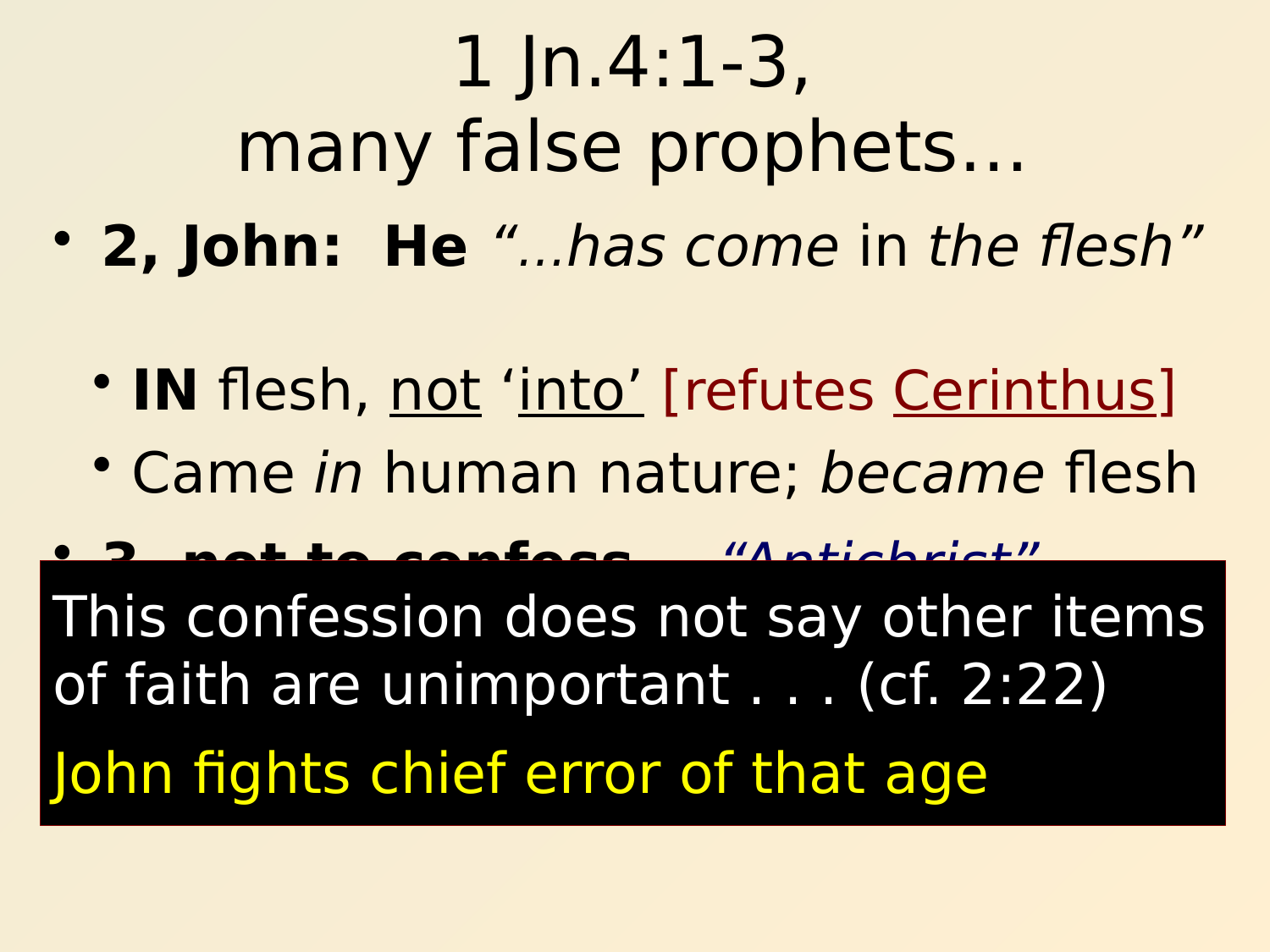

# 1 Jn.4:1-3, many false prophets…
2, John:  He “…has come in the flesh”
IN flesh, not ‘into’ [refutes Cerinthus]
Came in human nature; became flesh
3, not to confess →“Antichrist”
This confession does not say other items of faith are unimportant . . . (cf. 2:22)
John fights chief error of that age